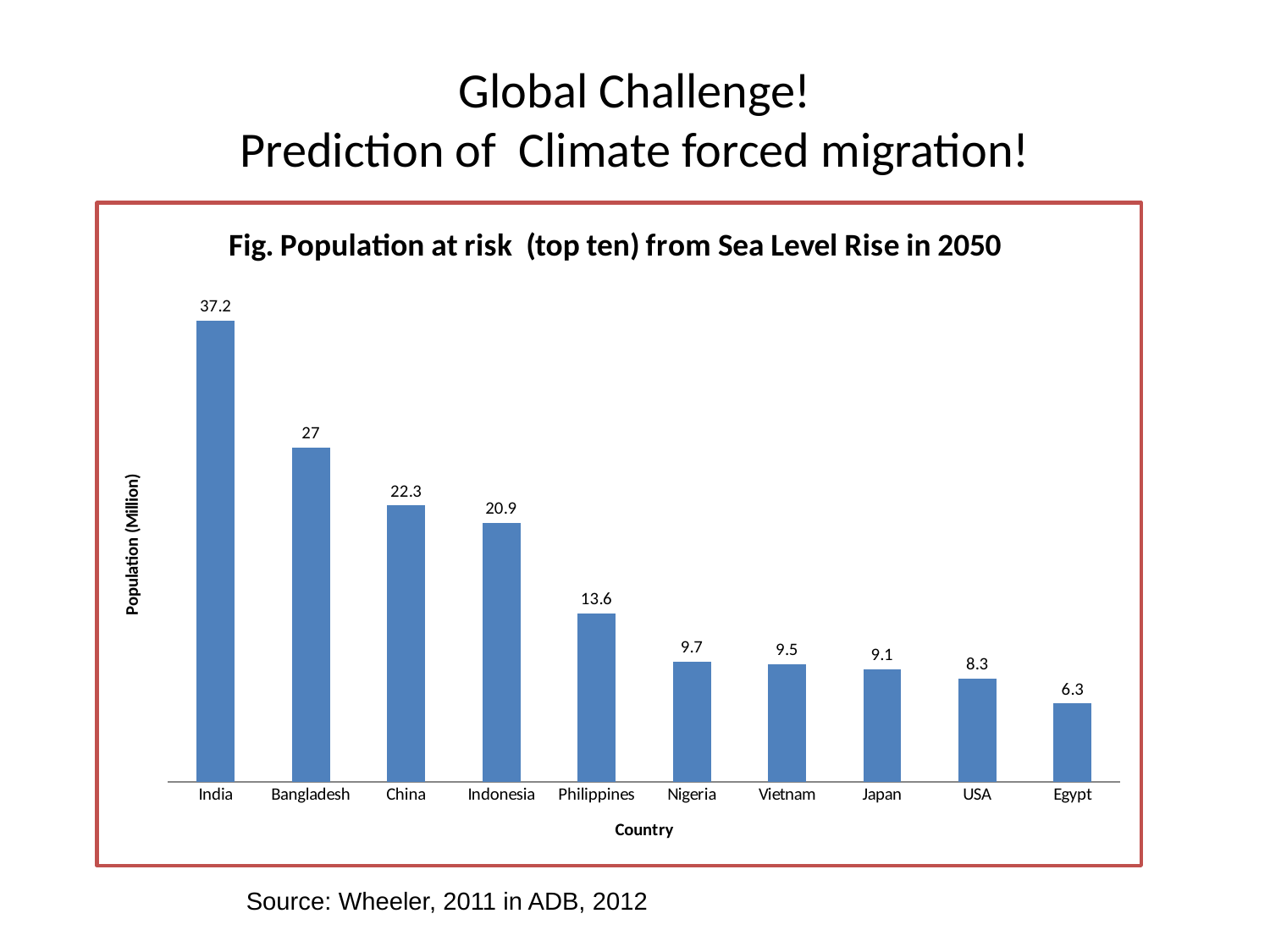

# Global Challenge! Prediction of  Climate forced migration!

### Chart: Fig. Population at risk  (top ten) from Sea Level Rise in 2050

| Category |  |
|---|---|
| India | 37.2 |
| Bangladesh | 27.0 |
| China | 22.3 |
| Indonesia | 20.9 |
| Philippines | 13.6 |
| Nigeria | 9.700000000000001 |
| Vietnam | 9.5 |
| Japan | 9.1 |
| USA | 8.3 |
| Egypt | 6.3 |
Source: Wheeler, 2011 in ADB, 2012